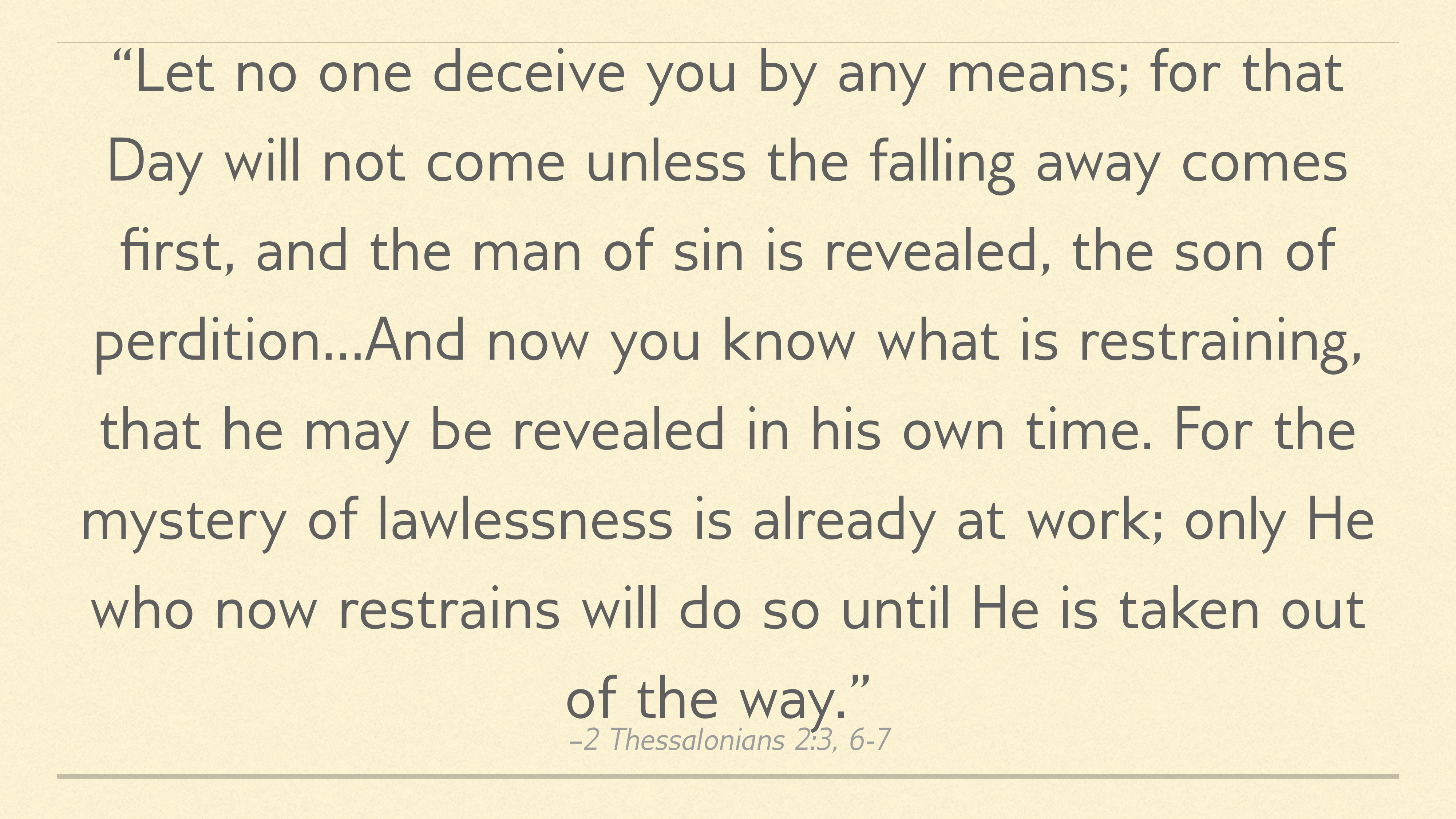

“Let no one deceive you by any means; for that Day will not come unless the falling away comes first, and the man of sin is revealed, the son of perdition…And now you know what is restraining, that he may be revealed in his own time. For the mystery of lawlessness is already at work; only He who now restrains will do so until He is taken out of the way.”
–2 Thessalonians 2:3, 6-7